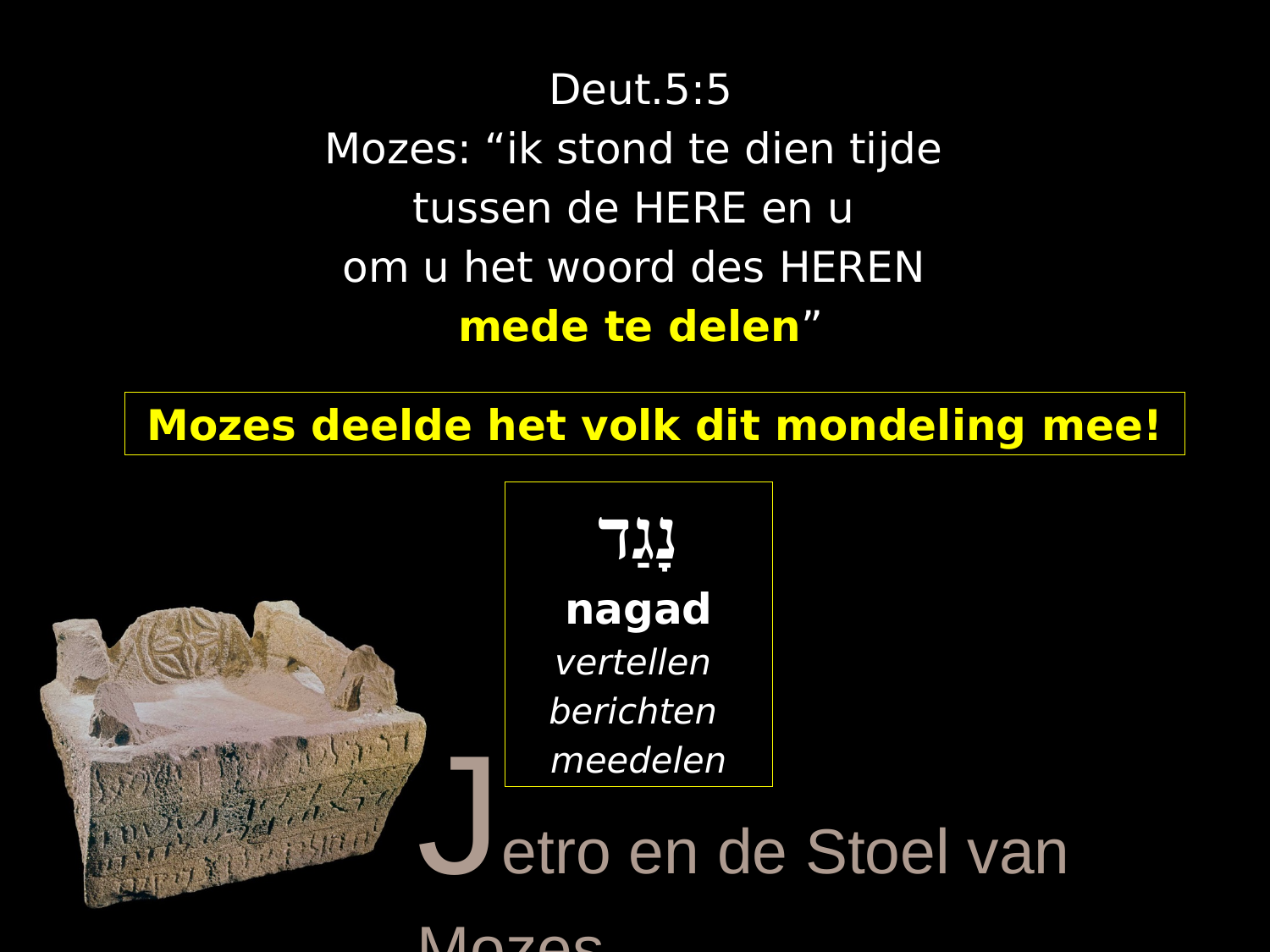

Deut.5:5
Mozes: “ik stond te dien tijde
tussen de Here en u
om u het woord des Heren
mede te delen”
Mozes deelde het volk dit mondeling mee!
נָגַד
nagad
vertellen
berichten
meedelen